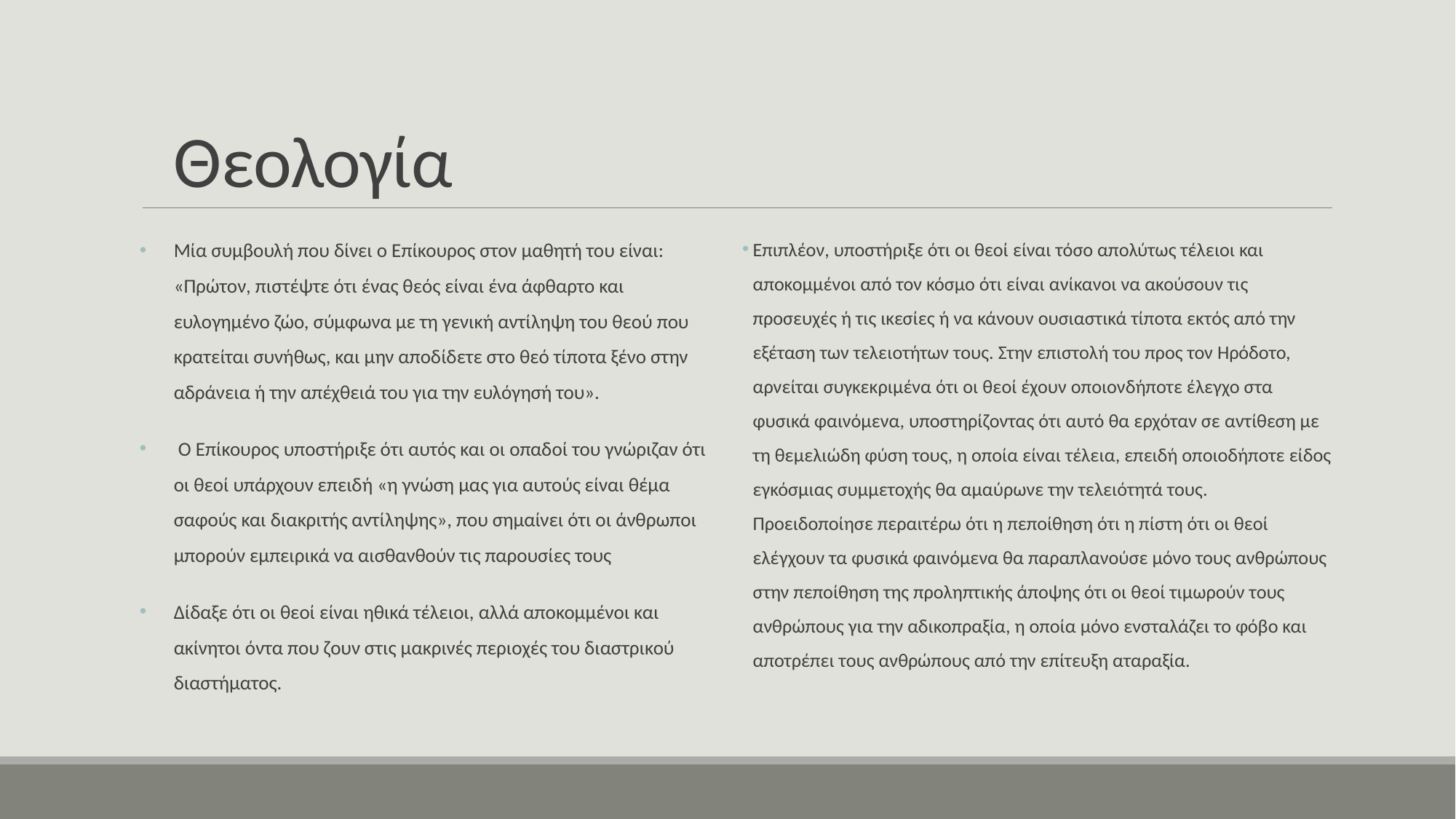

# Θεολογία
Μία συμβουλή που δίνει ο Επίκουρος στον μαθητή του είναι: «Πρώτον, πιστέψτε ότι ένας θεός είναι ένα άφθαρτο και ευλογημένο ζώο, σύμφωνα με τη γενική αντίληψη του θεού που κρατείται συνήθως, και μην αποδίδετε στο θεό τίποτα ξένο στην αδράνεια ή την απέχθειά του για την ευλόγησή του».
 Ο Επίκουρος υποστήριξε ότι αυτός και οι οπαδοί του γνώριζαν ότι οι θεοί υπάρχουν επειδή «η γνώση μας για αυτούς είναι θέμα σαφούς και διακριτής αντίληψης», που σημαίνει ότι οι άνθρωποι μπορούν εμπειρικά να αισθανθούν τις παρουσίες τους
Δίδαξε ότι οι θεοί είναι ηθικά τέλειοι, αλλά αποκομμένοι και ακίνητοι όντα που ζουν στις μακρινές περιοχές του διαστρικού διαστήματος.
Επιπλέον, υποστήριξε ότι οι θεοί είναι τόσο απολύτως τέλειοι και αποκομμένοι από τον κόσμο ότι είναι ανίκανοι να ακούσουν τις προσευχές ή τις ικεσίες ή να κάνουν ουσιαστικά τίποτα εκτός από την εξέταση των τελειοτήτων τους. Στην επιστολή του προς τον Ηρόδοτο, αρνείται συγκεκριμένα ότι οι θεοί έχουν οποιονδήποτε έλεγχο στα φυσικά φαινόμενα, υποστηρίζοντας ότι αυτό θα ερχόταν σε αντίθεση με τη θεμελιώδη φύση τους, η οποία είναι τέλεια, επειδή οποιοδήποτε είδος εγκόσμιας συμμετοχής θα αμαύρωνε την τελειότητά τους. Προειδοποίησε περαιτέρω ότι η πεποίθηση ότι η πίστη ότι οι θεοί ελέγχουν τα φυσικά φαινόμενα θα παραπλανούσε μόνο τους ανθρώπους στην πεποίθηση της προληπτικής άποψης ότι οι θεοί τιμωρούν τους ανθρώπους για την αδικοπραξία, η οποία μόνο ενσταλάζει το φόβο και αποτρέπει τους ανθρώπους από την επίτευξη αταραξία.